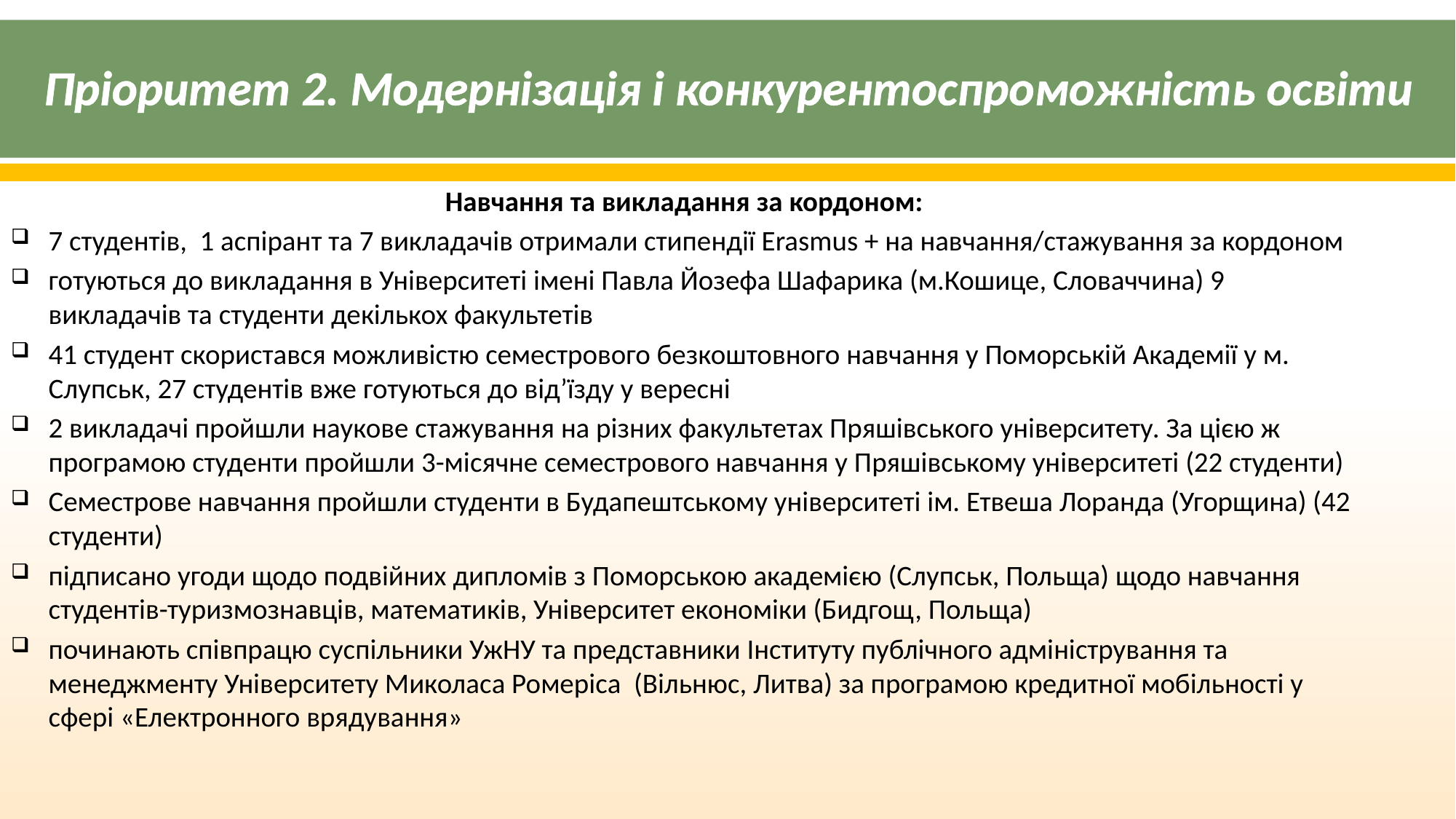

# Пріоритет 2. Модернізація і конкурентоспроможність освіти
Навчання та викладання за кордоном:
7 студентів,  1 аспірант та 7 викладачів отримали стипендії Erasmus + на навчання/стажування за кордоном
готуються до викладання в Університеті імені Павла Йозефа Шафарика (м.Кошице, Словаччина) 9 викладачів та студенти декількох факультетів
41 студент скористався можливістю семестрового безкоштовного навчання у Поморській Академії у м. Слупськ, 27 студентів вже готуються до від’їзду у вересні
2 викладачі пройшли наукове стажування на різних факультетах Пряшівського університету. За цією ж програмою студенти пройшли 3-місячне семестрового навчання у Пряшівському університеті (22 студенти)
Семестрове навчання пройшли студенти в Будапештському університеті ім. Етвеша Лоранда (Угорщина) (42 студенти)
підписано угоди щодо подвійних дипломів з Поморською академією (Слупськ, Польща) щодо навчання студентів-туризмознавців, математиків, Університет економіки (Бидгощ, Польща)
починають співпрацю суспільники УжНУ та представники Інституту публічного адміністрування та менеджменту Університету Миколаса Ромеріса  (Вільнюс, Литва) за програмою кредитної мобільності у сфері «Електронного врядування»